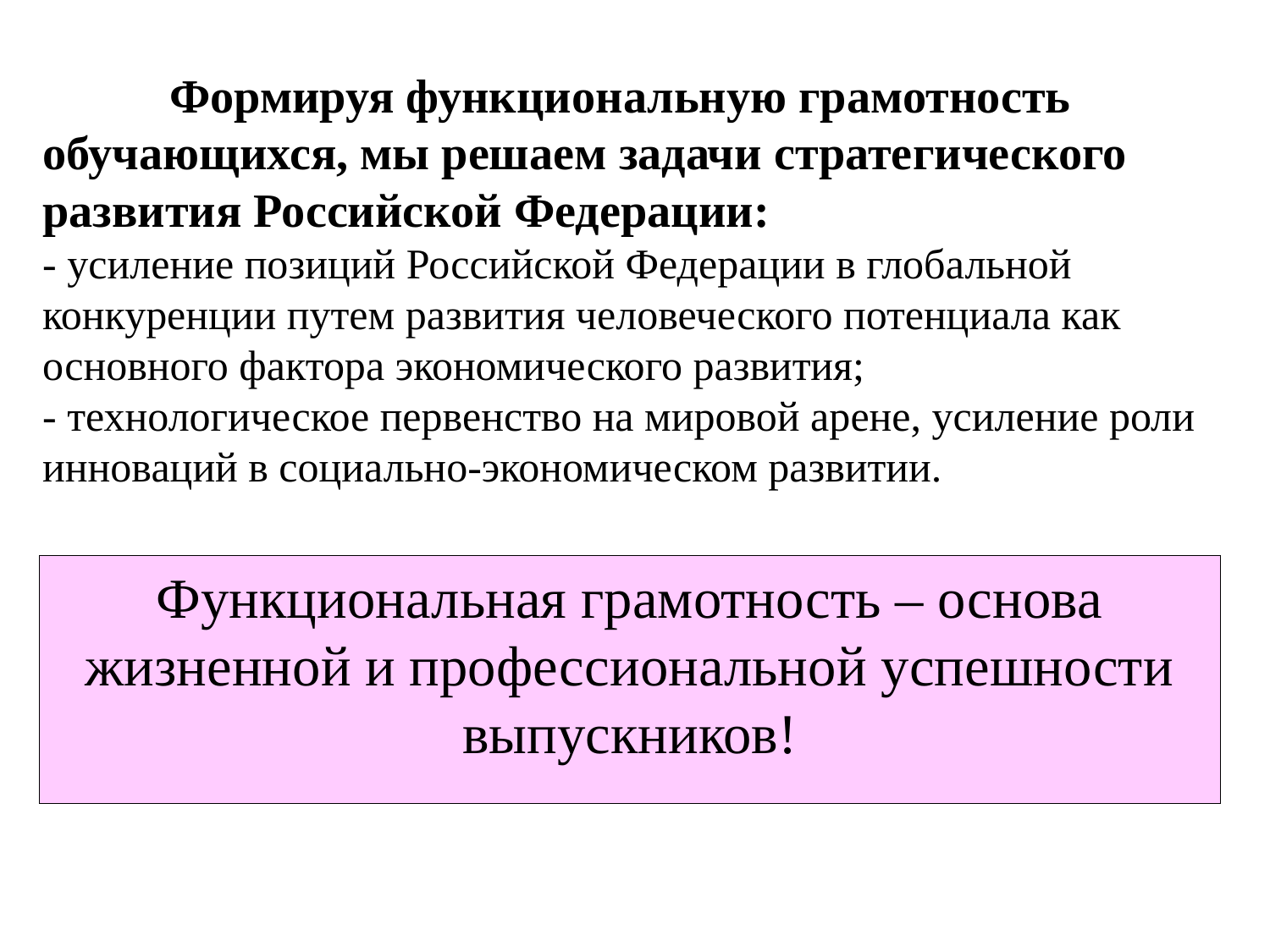

# Формируя функциональную грамотность обучающихся, мы решаем задачи стратегического развития Российской Федерации: - усиление позиций Российской Федерации в глобальной конкуренции путем развития человеческого потенциала как основного фактора экономического развития; - технологическое первенство на мировой арене, усиление роли инноваций в социально-экономическом развитии.
Функциональная грамотность – основа жизненной и профессиональной успешности выпускников!